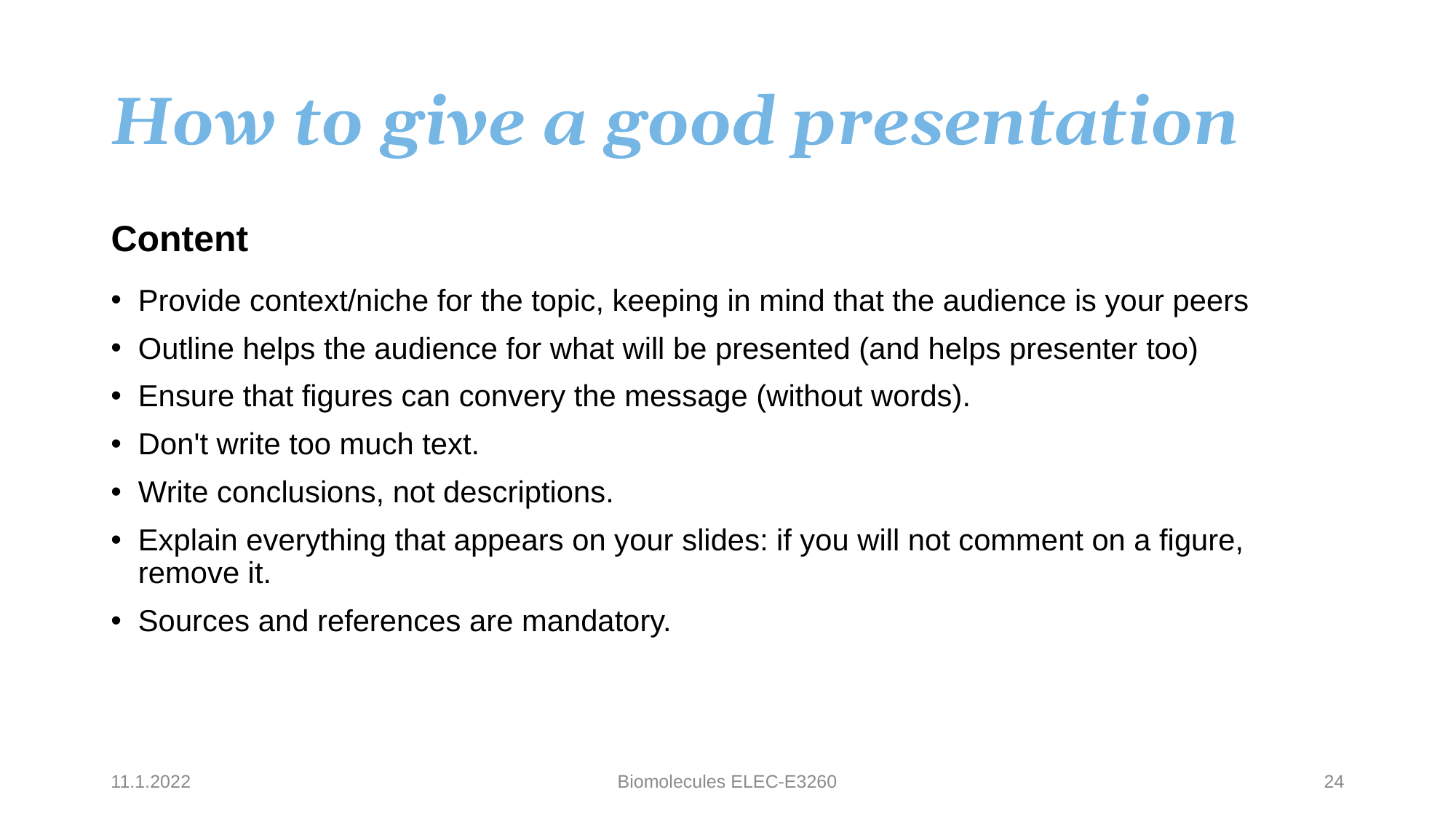

# How to give a good presentation
Content
Provide context/niche for the topic, keeping in mind that the audience is your peers
Outline helps the audience for what will be presented (and helps presenter too)
Ensure that figures can convery the message (without words).
Don't write too much text.
Write conclusions, not descriptions.
Explain everything that appears on your slides: if you will not comment on a figure, remove it.
Sources and references are mandatory.

11.1.2022
Biomolecules ELEC-E3260
24